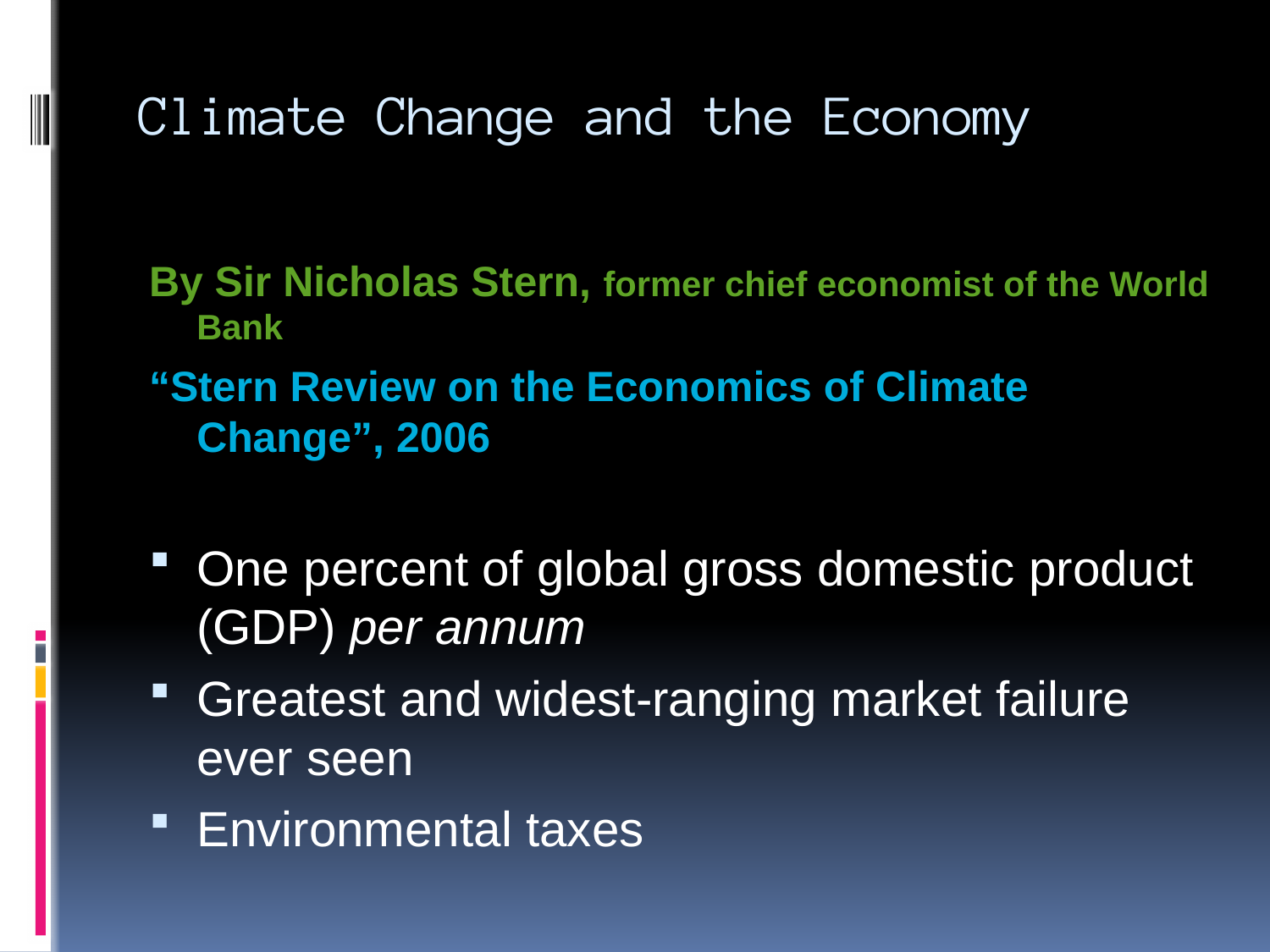

# Climate Change and the Economy
By Sir Nicholas Stern, former chief economist of the World Bank
“Stern Review on the Economics of Climate Change”, 2006

One percent of global gross domestic product (GDP) per annum
Greatest and widest-ranging market failure ever seen
Environmental taxes